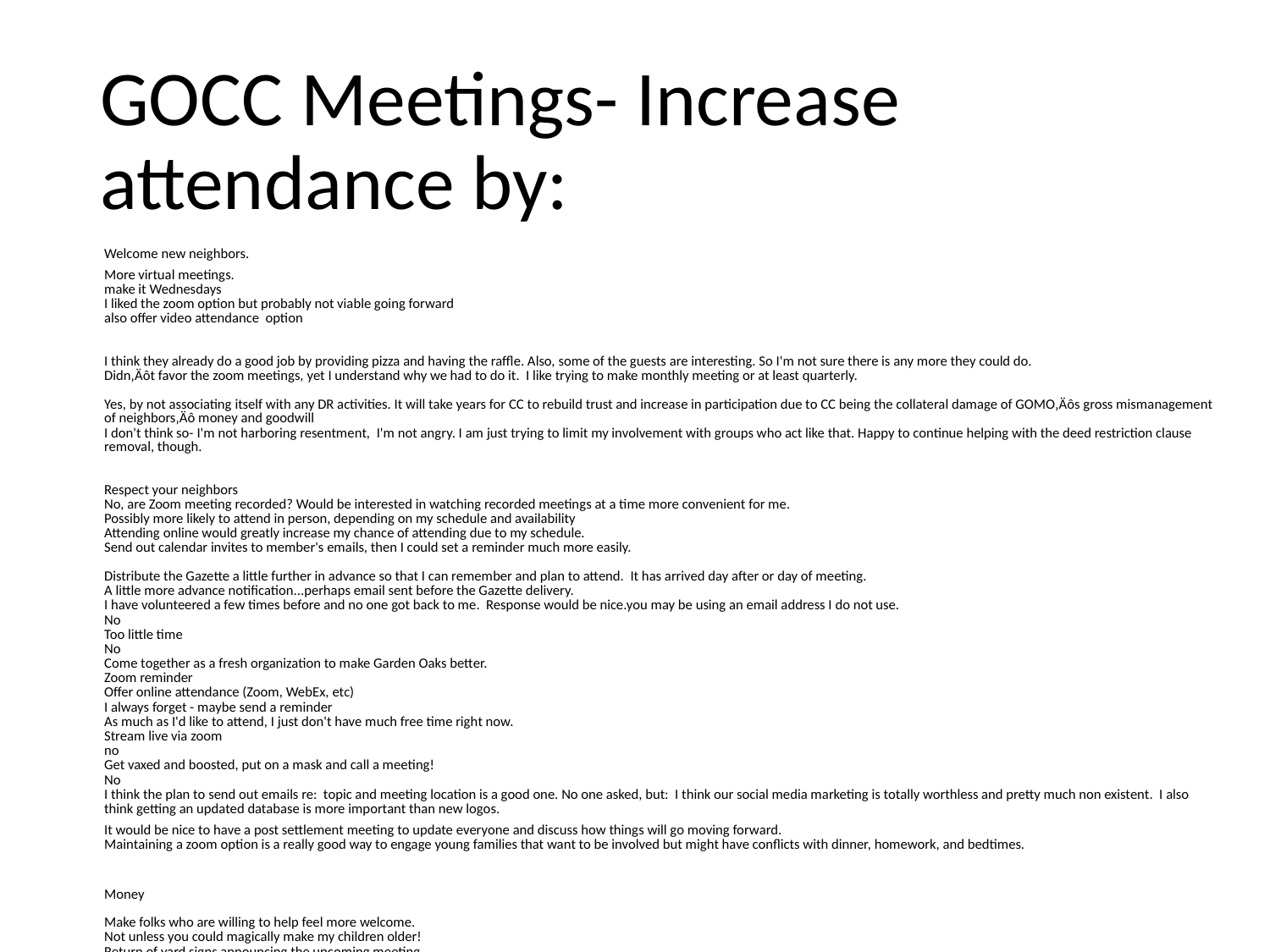

# GOCC Meetings- Increase attendance by:
| Welcome new neighbors. |
| --- |
| More virtual meetings. |
| make it Wednesdays |
| I liked the zoom option but probably not viable going forward |
| also offer video attendance option |
| I think they already do a good job by providing pizza and having the raffle. Also, some of the guests are interesting. So I'm not sure there is any more they could do. |
| Didn‚Äôt favor the zoom meetings, yet I understand why we had to do it. I like trying to make monthly meeting or at least quarterly. |
| Yes, by not associating itself with any DR activities. It will take years for CC to rebuild trust and increase in participation due to CC being the collateral damage of GOMO‚Äôs gross mismanagement of neighbors‚Äô money and goodwill |
| I don't think so- I'm not harboring resentment, I'm not angry. I am just trying to limit my involvement with groups who act like that. Happy to continue helping with the deed restriction clause removal, though. |
| Respect your neighbors |
| No, are Zoom meeting recorded? Would be interested in watching recorded meetings at a time more convenient for me. |
| Possibly more likely to attend in person, depending on my schedule and availability |
| Attending online would greatly increase my chance of attending due to my schedule. |
| Send out calendar invites to member's emails, then I could set a reminder much more easily. |
| Distribute the Gazette a little further in advance so that I can remember and plan to attend. It has arrived day after or day of meeting. |
| A little more advance notification...perhaps email sent before the Gazette delivery. |
| I have volunteered a few times before and no one got back to me. Response would be nice.you may be using an email address I do not use. |
| No |
| Too little time |
| No |
| Come together as a fresh organization to make Garden Oaks better. |
| Zoom reminder |
| Offer online attendance (Zoom, WebEx, etc) |
| I always forget - maybe send a reminder |
| As much as I'd like to attend, I just don't have much free time right now. |
| Stream live via zoom |
| no |
| Get vaxed and boosted, put on a mask and call a meeting! |
| No |
| I think the plan to send out emails re: topic and meeting location is a good one. No one asked, but: I think our social media marketing is totally worthless and pretty much non existent. I also think getting an updated database is more important than new logos. |
| It would be nice to have a post settlement meeting to update everyone and discuss how things will go moving forward. |
| Maintaining a zoom option is a really good way to engage young families that want to be involved but might have conflicts with dinner, homework, and bedtimes. |
| Money |
| Make folks who are willing to help feel more welcome. |
| Not unless you could magically make my children older! |
| Return of yard signs announcing the upcoming meeting |
| Alternate meeting dates- example first Tuesday of month odd number months and first Thursday of month On even months. Or something similar |
| I have attended a couple of meetings. E-mail reminders would be helpful. |
| I will try to attend the zoom meeting tomorrow, it kid activities usually preclude me from making them. |